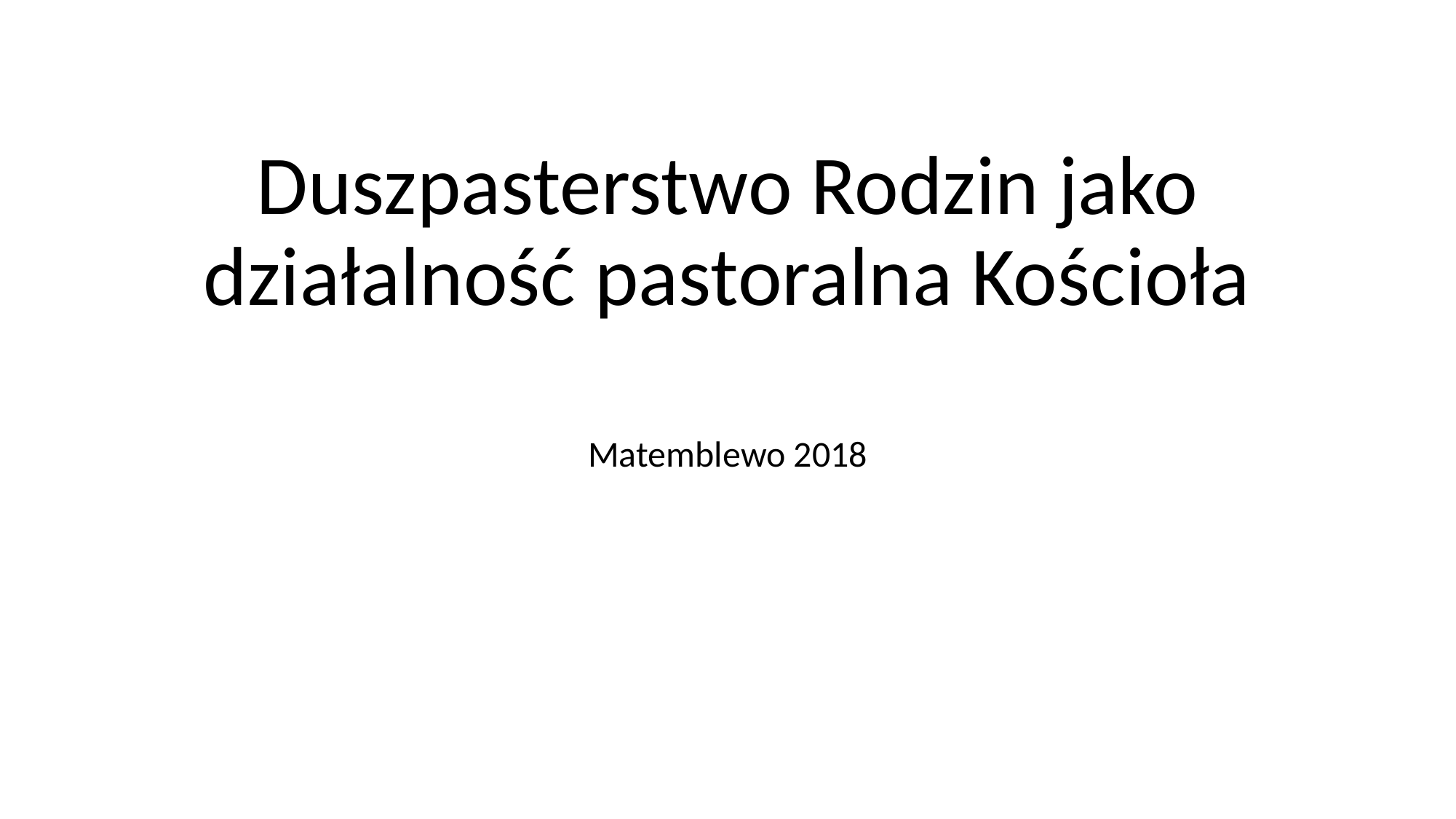

# Duszpasterstwo Rodzin jako działalność pastoralna Kościoła
Matemblewo 2018